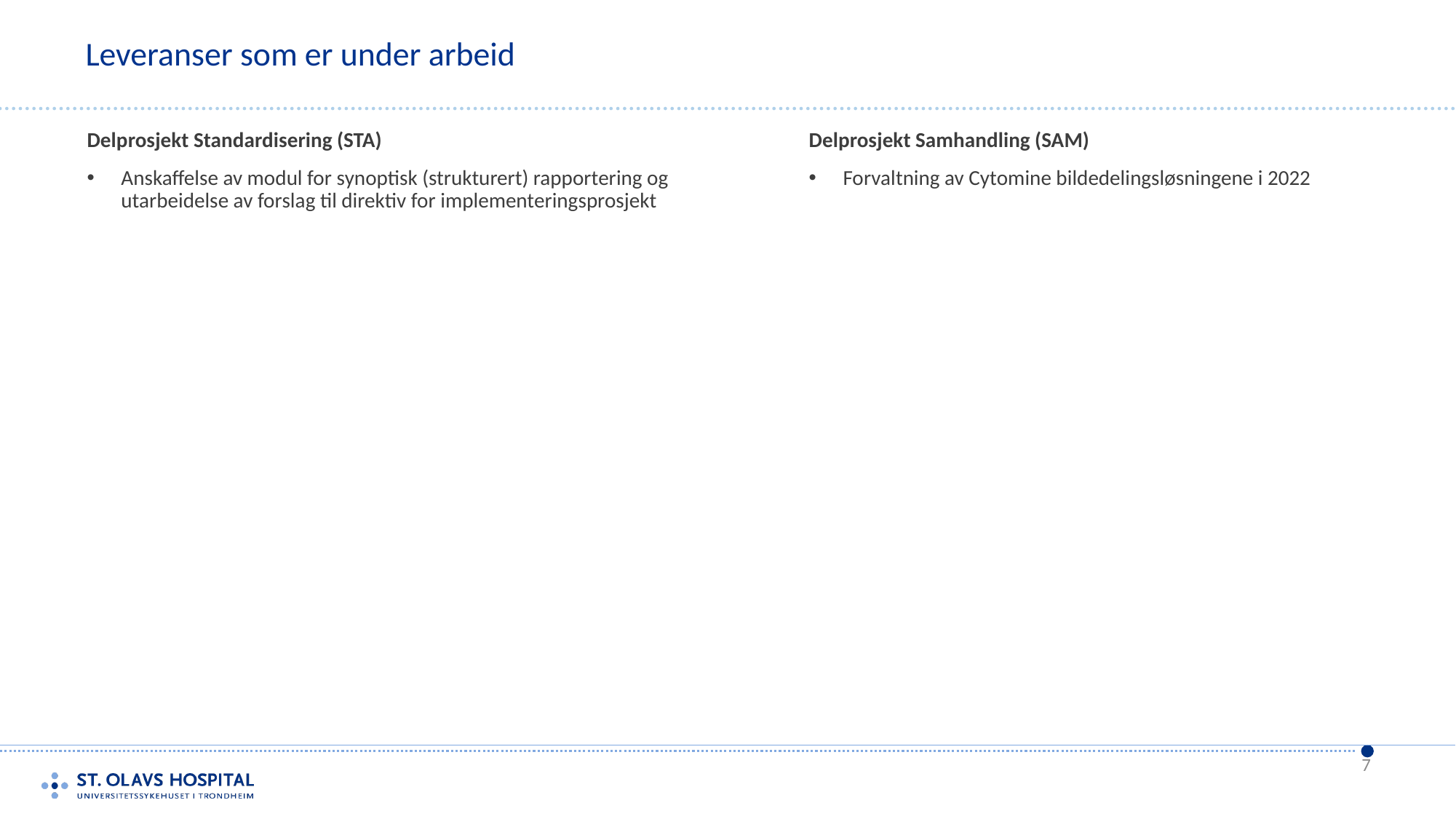

# Leveranser som er under arbeid
Delprosjekt Standardisering (STA)
Anskaffelse av modul for synoptisk (strukturert) rapportering og utarbeidelse av forslag til direktiv for implementeringsprosjekt
Delprosjekt Samhandling (SAM)
Forvaltning av Cytomine bildedelingsløsningene i 2022
7